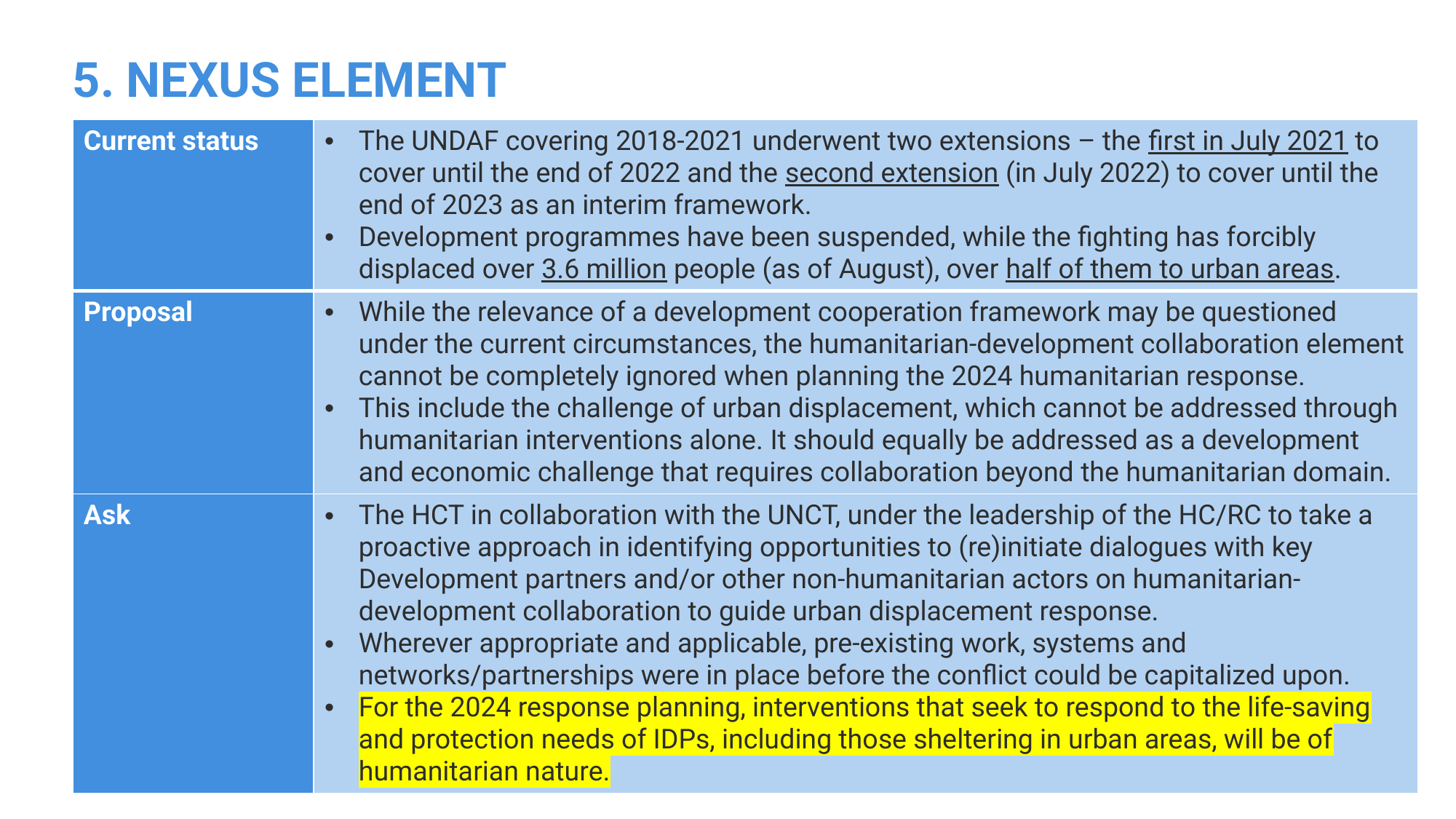

# 5. NEXUS ELEMENT
| Current status | The UNDAF covering 2018-2021 underwent two extensions – the first in July 2021 to cover until the end of 2022 and the second extension (in July 2022) to cover until the end of 2023 as an interim framework. Development programmes have been suspended, while the fighting has forcibly displaced over 3.6 million people (as of August), over half of them to urban areas. |
| --- | --- |
| Proposal | While the relevance of a development cooperation framework may be questioned under the current circumstances, the humanitarian-development collaboration element cannot be completely ignored when planning the 2024 humanitarian response. This include the challenge of urban displacement, which cannot be addressed through humanitarian interventions alone. It should equally be addressed as a development and economic challenge that requires collaboration beyond the humanitarian domain. |
| Ask | The HCT in collaboration with the UNCT, under the leadership of the HC/RC to take a proactive approach in identifying opportunities to (re)initiate dialogues with key Development partners and/or other non-humanitarian actors on humanitarian-development collaboration to guide urban displacement response. Wherever appropriate and applicable, pre-existing work, systems and networks/partnerships were in place before the conflict could be capitalized upon. For the 2024 response planning, interventions that seek to respond to the life-saving and protection needs of IDPs, including those sheltering in urban areas, will be of humanitarian nature. |